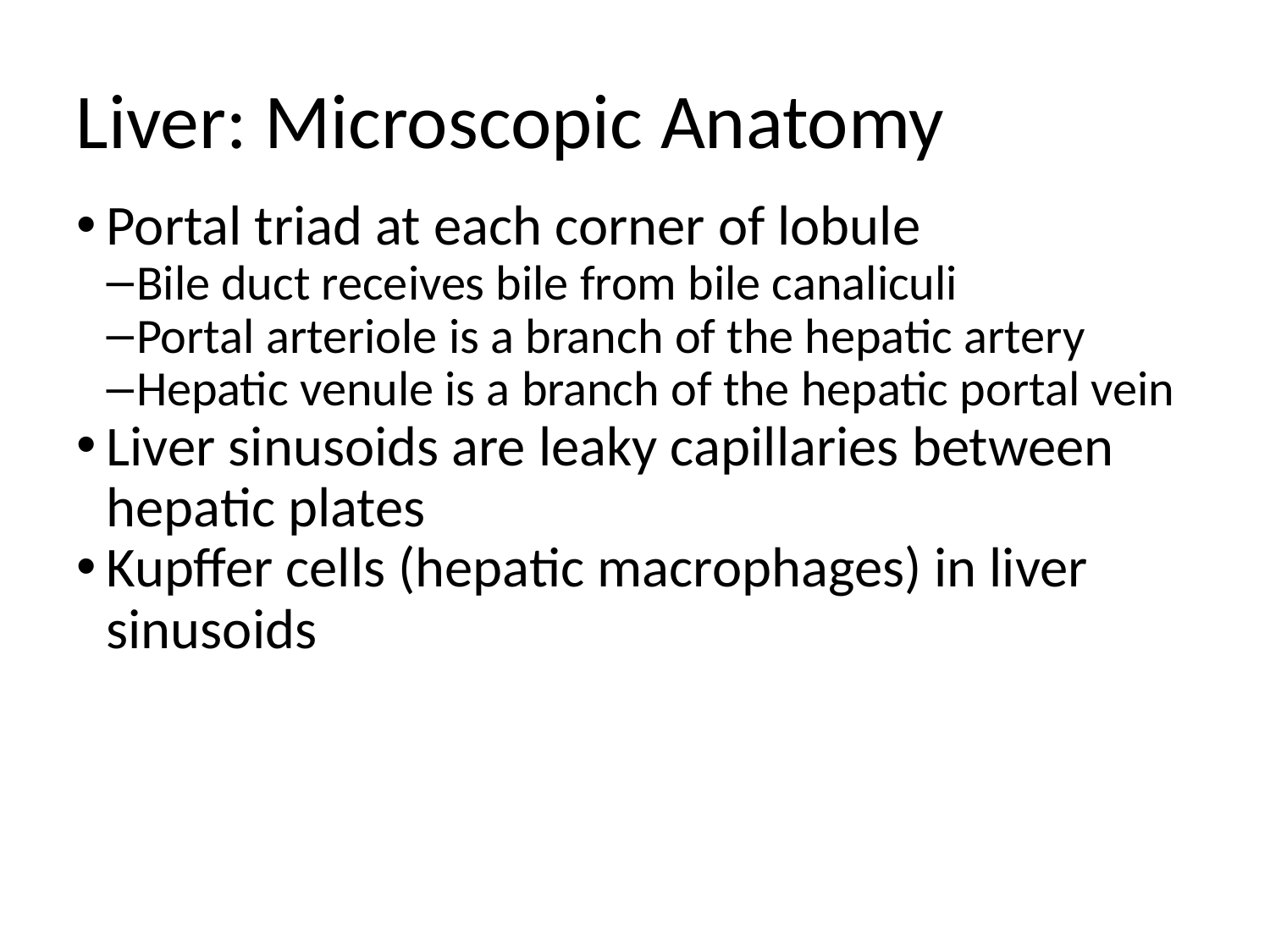

Liver: Microscopic Anatomy
Portal triad at each corner of lobule
Bile duct receives bile from bile canaliculi
Portal arteriole is a branch of the hepatic artery
Hepatic venule is a branch of the hepatic portal vein
Liver sinusoids are leaky capillaries between hepatic plates
Kupffer cells (hepatic macrophages) in liver sinusoids